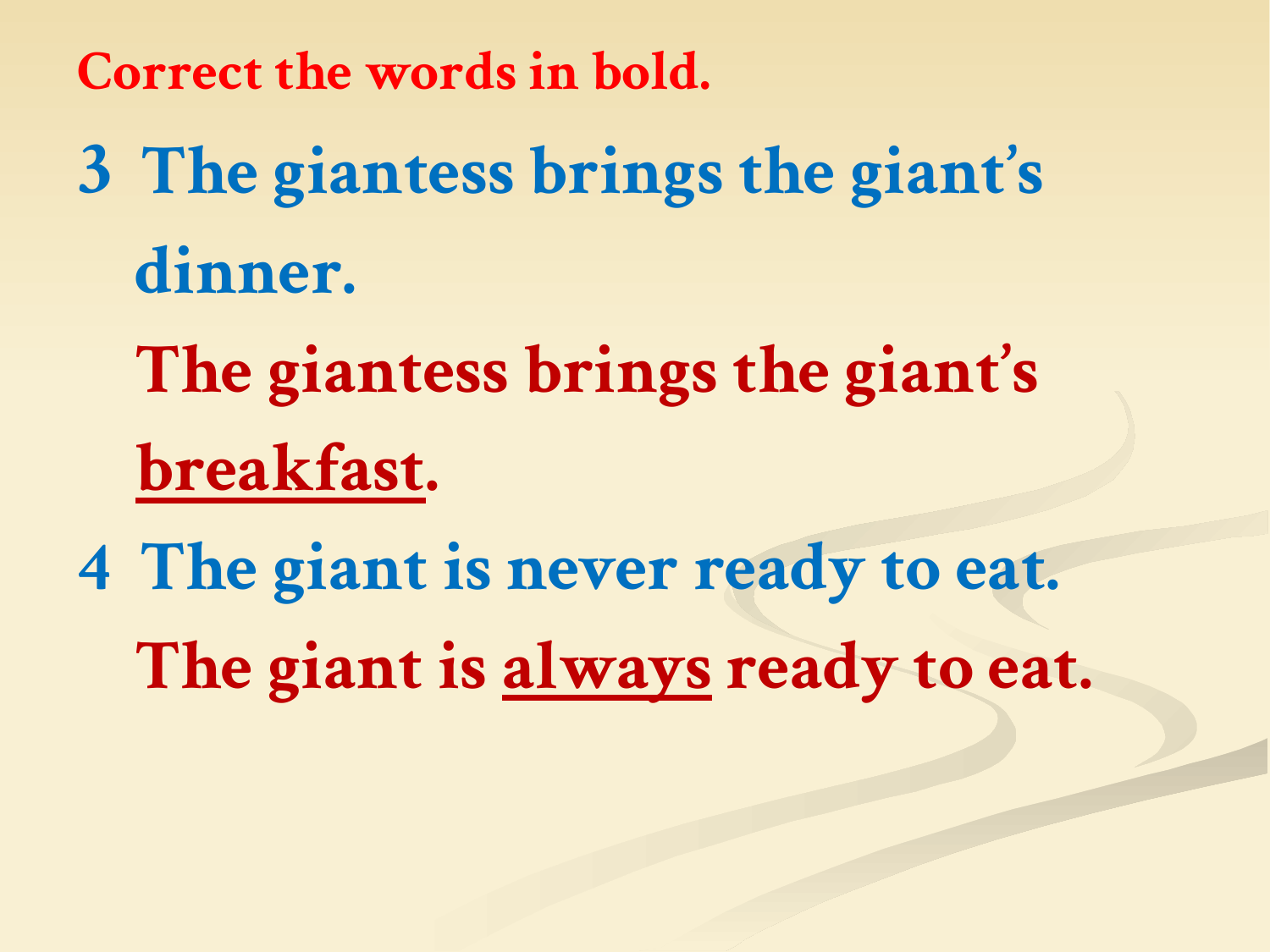

Correct the words in bold.
3  The giantess brings the giant’s
    dinner.
    The giantess brings the giant’s
    breakfast.
4  The giant is never ready to eat.
    The giant is always ready to eat.